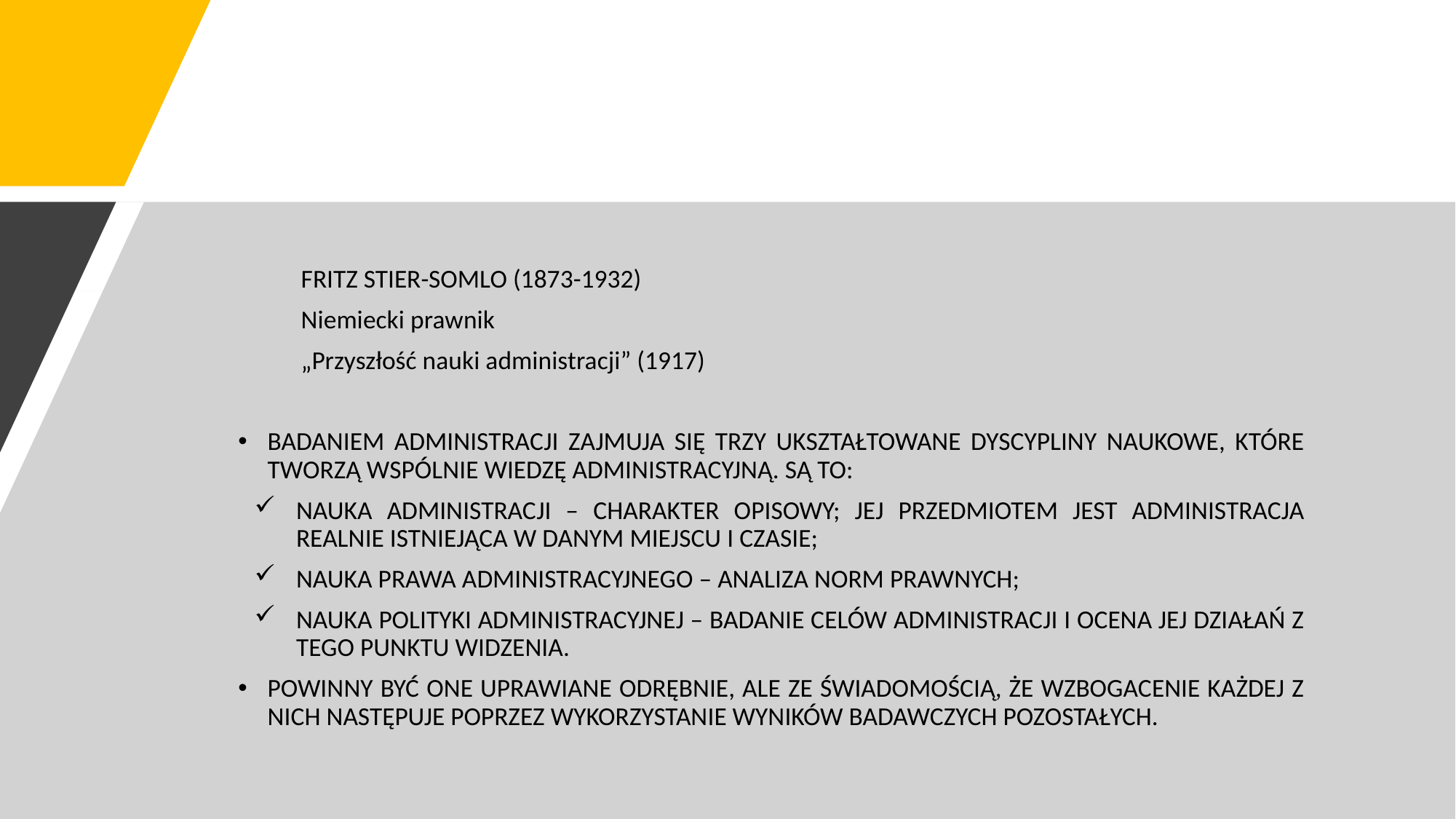

FRITZ STIER-SOMLO (1873-1932)
	Niemiecki prawnik
	„Przyszłość nauki administracji” (1917)

BADANIEM ADMINISTRACJI ZAJMUJA SIĘ TRZY UKSZTAŁTOWANE DYSCYPLINY NAUKOWE, KTÓRE TWORZĄ WSPÓLNIE WIEDZĘ ADMINISTRACYJNĄ. SĄ TO:
NAUKA ADMINISTRACJI – CHARAKTER OPISOWY; JEJ PRZEDMIOTEM JEST ADMINISTRACJA REALNIE ISTNIEJĄCA W DANYM MIEJSCU I CZASIE;
NAUKA PRAWA ADMINISTRACYJNEGO – ANALIZA NORM PRAWNYCH;
NAUKA POLITYKI ADMINISTRACYJNEJ – BADANIE CELÓW ADMINISTRACJI I OCENA JEJ DZIAŁAŃ Z TEGO PUNKTU WIDZENIA.
POWINNY BYĆ ONE UPRAWIANE ODRĘBNIE, ALE ZE ŚWIADOMOŚCIĄ, ŻE WZBOGACENIE KAŻDEJ Z NICH NASTĘPUJE POPRZEZ WYKORZYSTANIE WYNIKÓW BADAWCZYCH POZOSTAŁYCH.